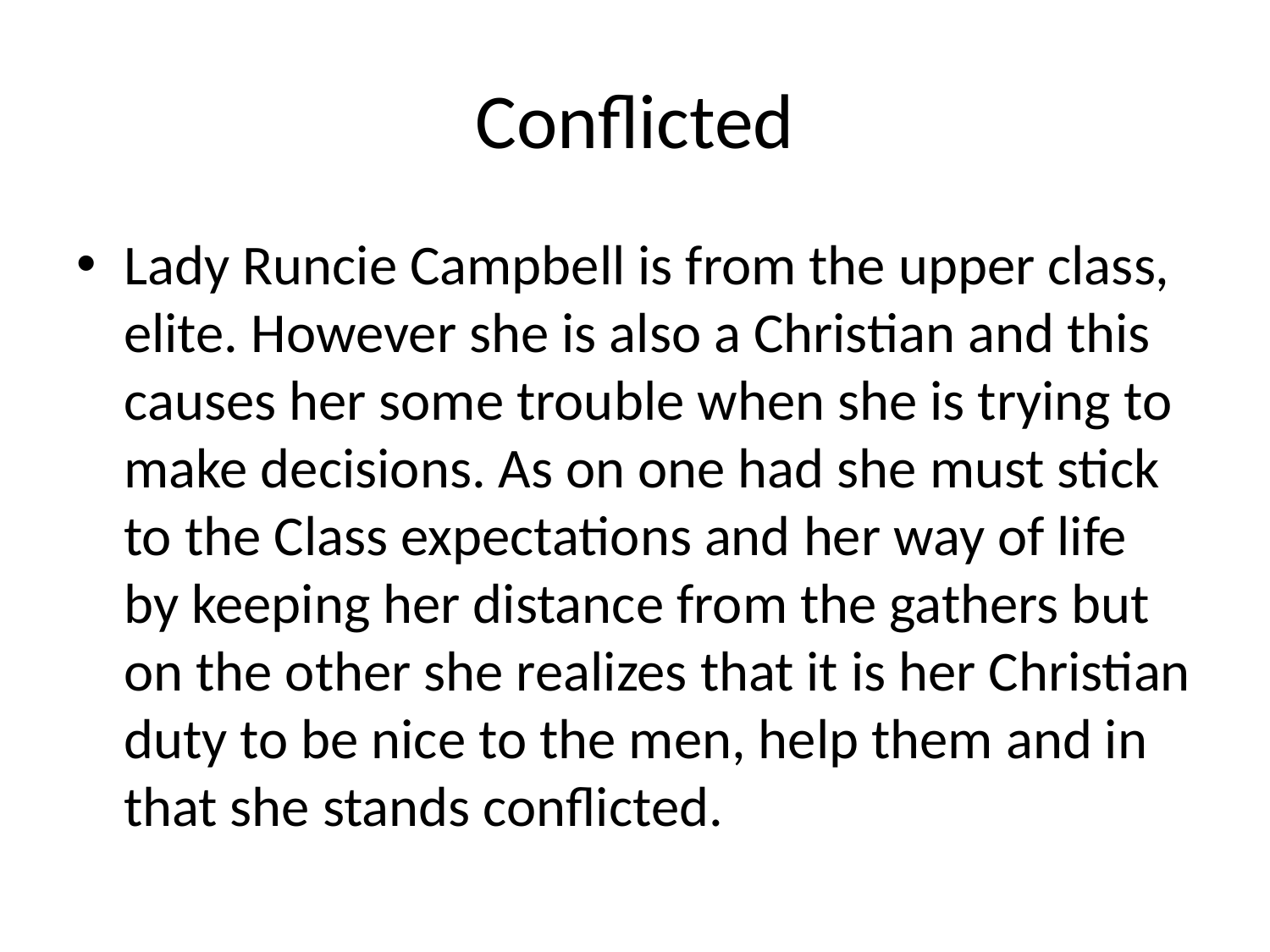

# Conflicted
Lady Runcie Campbell is from the upper class, elite. However she is also a Christian and this causes her some trouble when she is trying to make decisions. As on one had she must stick to the Class expectations and her way of life by keeping her distance from the gathers but on the other she realizes that it is her Christian duty to be nice to the men, help them and in that she stands conflicted.